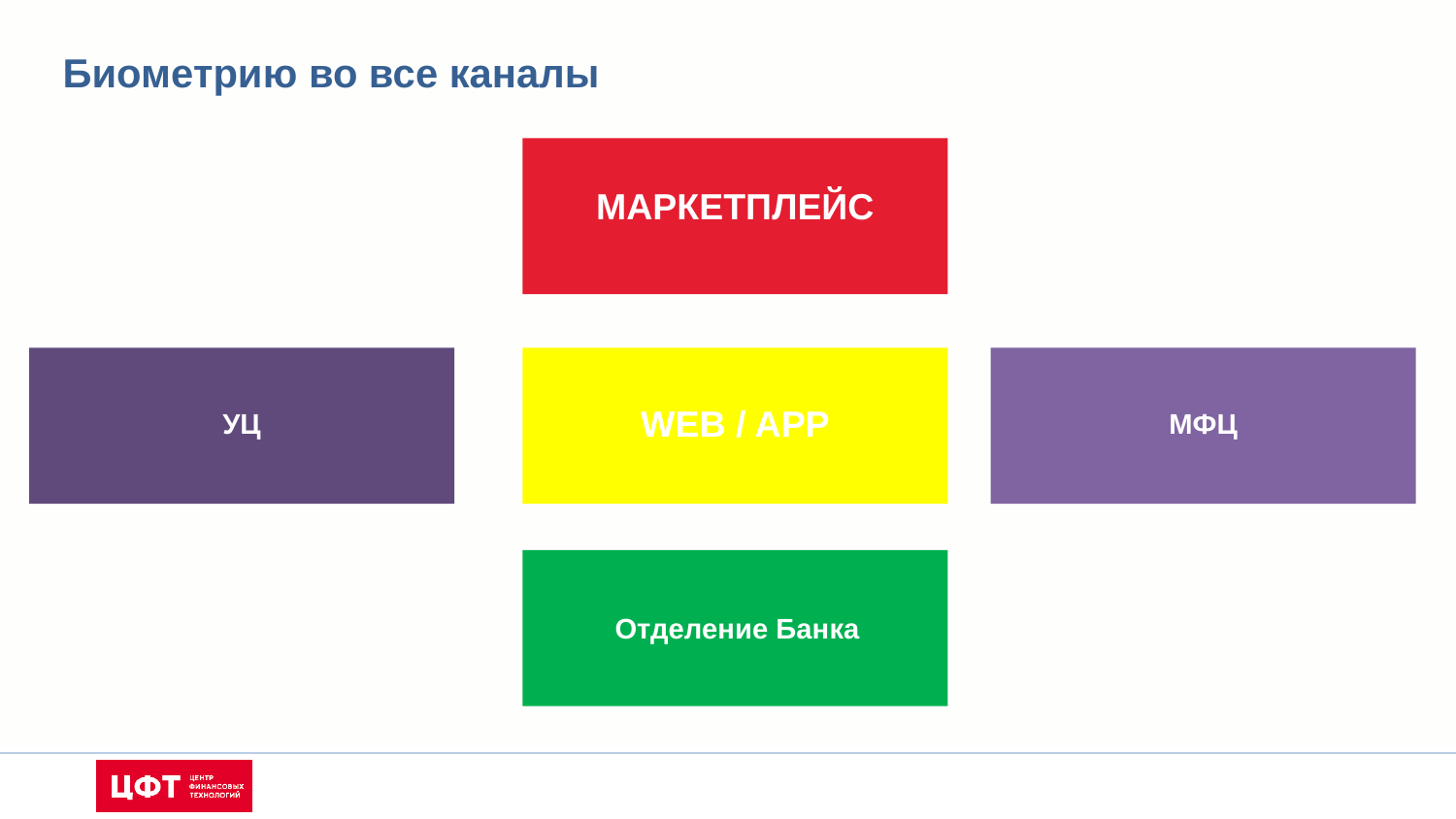

Биометрию во все каналы

МАРКЕТПЛЕЙС

WEB / APP
УЦ
МФЦ

Отделение Банка